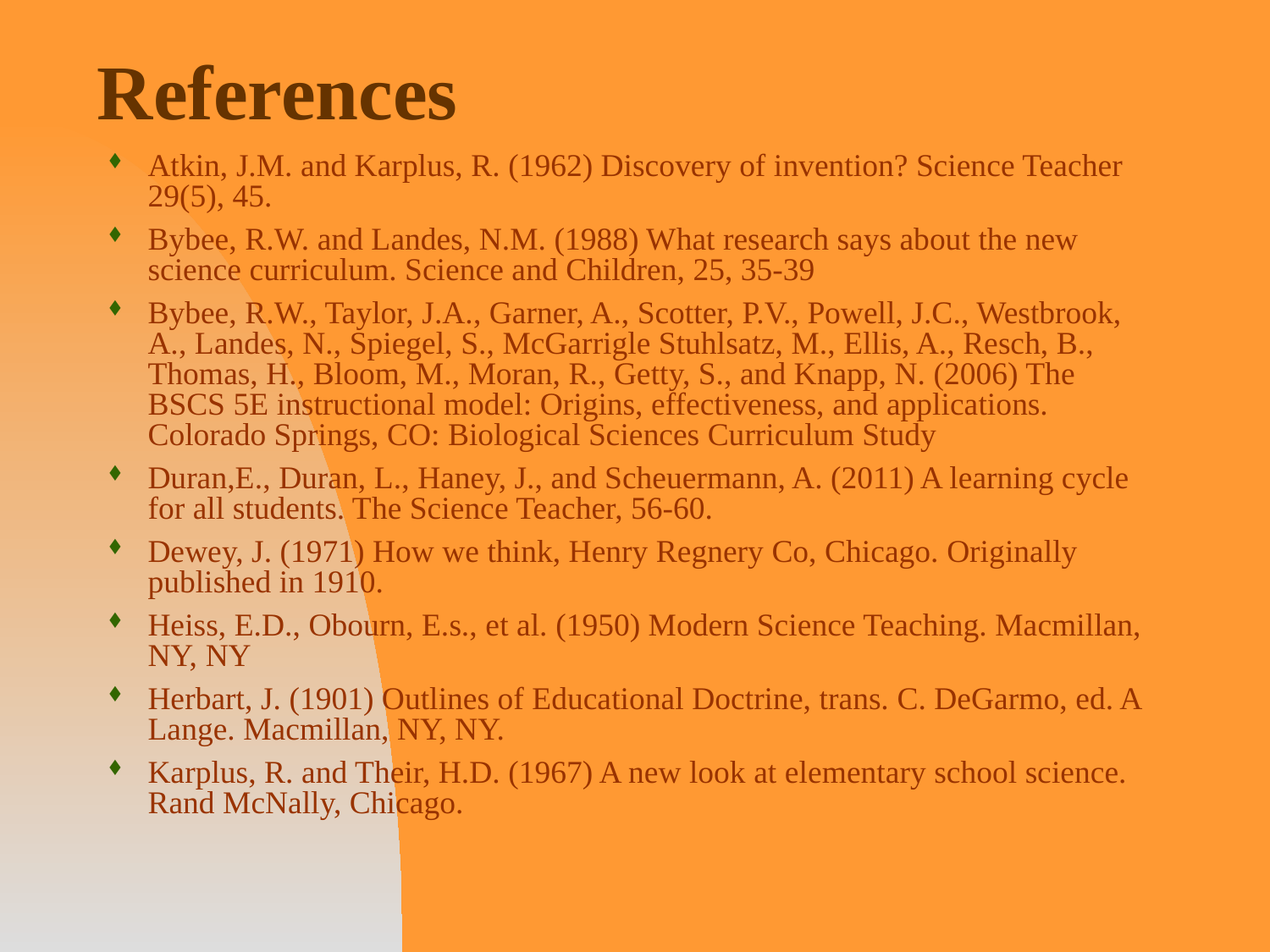

# References

Atkin, J.M. and Karplus, R. (1962) Discovery of invention? Science Teacher 29(5), 45.
Bybee, R.W. and Landes, N.M. (1988) What research says about the new science curriculum. Science and Children, 25, 35-39
Bybee, R.W., Taylor, J.A., Garner, A., Scotter, P.V., Powell, J.C., Westbrook, A., Landes, N., Spiegel, S., McGarrigle Stuhlsatz, M., Ellis, A., Resch, B., Thomas, H., Bloom, M., Moran, R., Getty, S., and Knapp, N. (2006) The BSCS 5E instructional model: Origins, effectiveness, and applications. Colorado Springs, CO: Biological Sciences Curriculum Study
Duran,E., Duran, L., Haney, J., and Scheuermann, A. (2011) A learning cycle for all students. The Science Teacher, 56-60.
Dewey, J. (1971) How we think, Henry Regnery Co, Chicago. Originally published in 1910.
Heiss, E.D., Obourn, E.s., et al. (1950) Modern Science Teaching. Macmillan, NY, NY
Herbart, J. (1901) Outlines of Educational Doctrine, trans. C. DeGarmo, ed. A Lange. Macmillan, NY, NY.
Karplus, R. and Their, H.D. (1967) A new look at elementary school science. Rand McNally, Chicago.